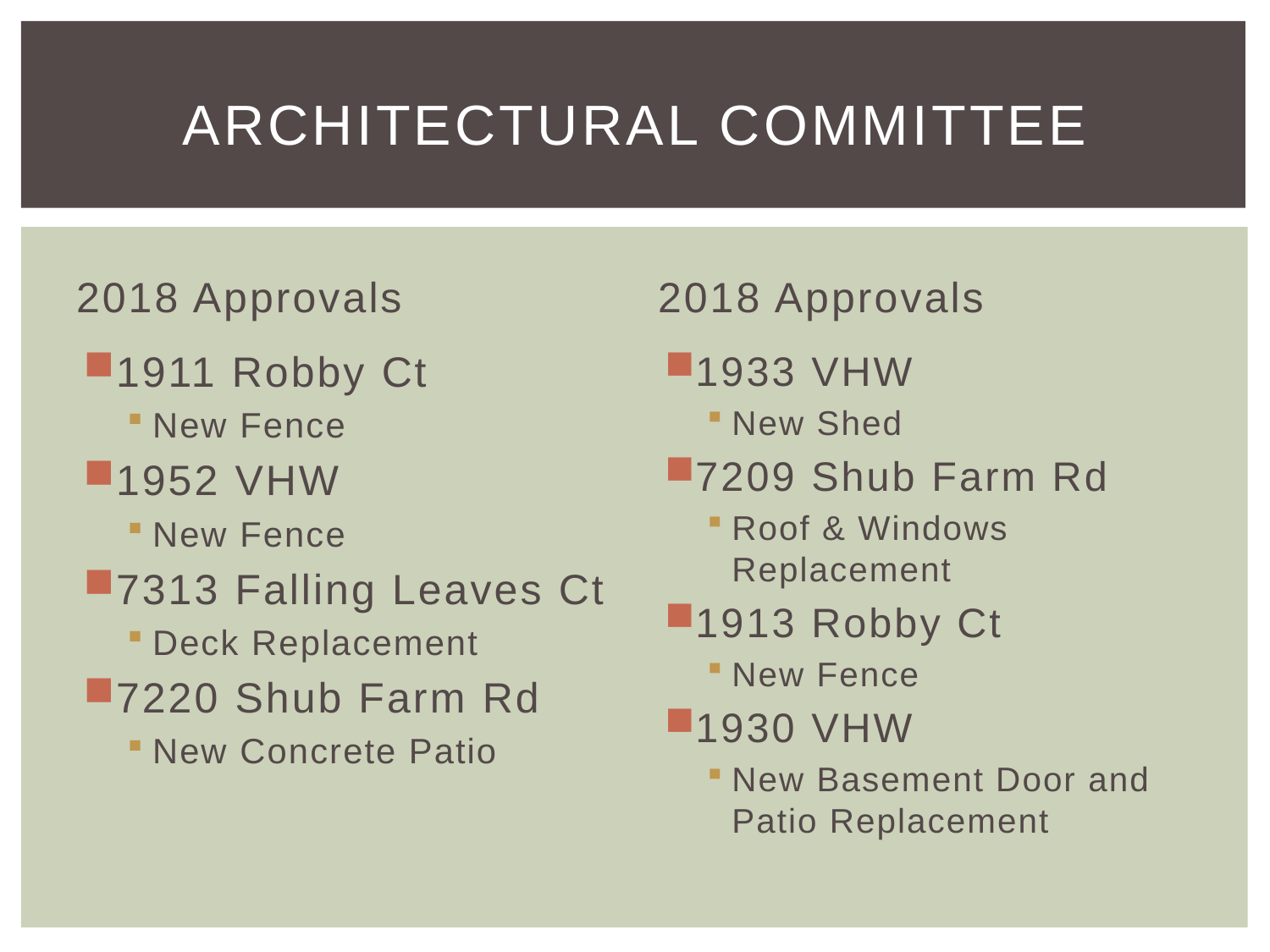

# ARCHITECTURAL Committee
2018 Approvals
2018 Approvals
1911 Robby Ct
New Fence
1952 VHW
New Fence
7313 Falling Leaves Ct
Deck Replacement
7220 Shub Farm Rd
New Concrete Patio
1933 VHW
New Shed
7209 Shub Farm Rd
Roof & Windows Replacement
1913 Robby Ct
New Fence
1930 VHW
New Basement Door and Patio Replacement